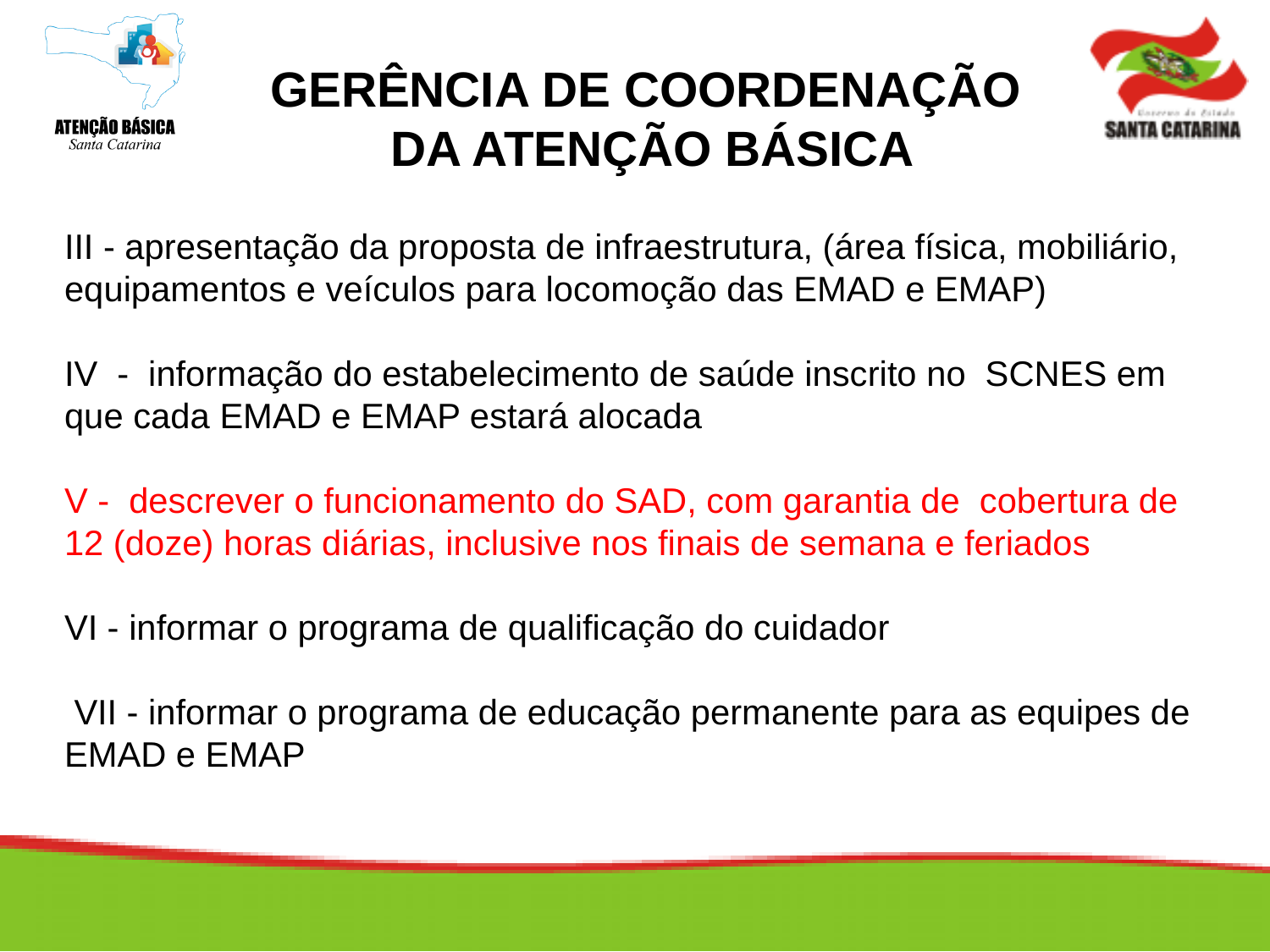

GERÊNCIA DE COORDENAÇÃO
DA ATENÇÃO BÁSICA
III - apresentação da proposta de infraestrutura, (área física, mobiliário, equipamentos e veículos para locomoção das EMAD e EMAP)

IV  -  informação do estabelecimento de saúde inscrito no  SCNES em que cada EMAD e EMAP estará alocada

V -  descrever o funcionamento do SAD, com garantia de  cobertura de 12 (doze) horas diárias, inclusive nos finais de semana e feriados

VI - informar o programa de qualificação do cuidador

 VII - informar o programa de educação permanente para as equipes de EMAD e EMAP